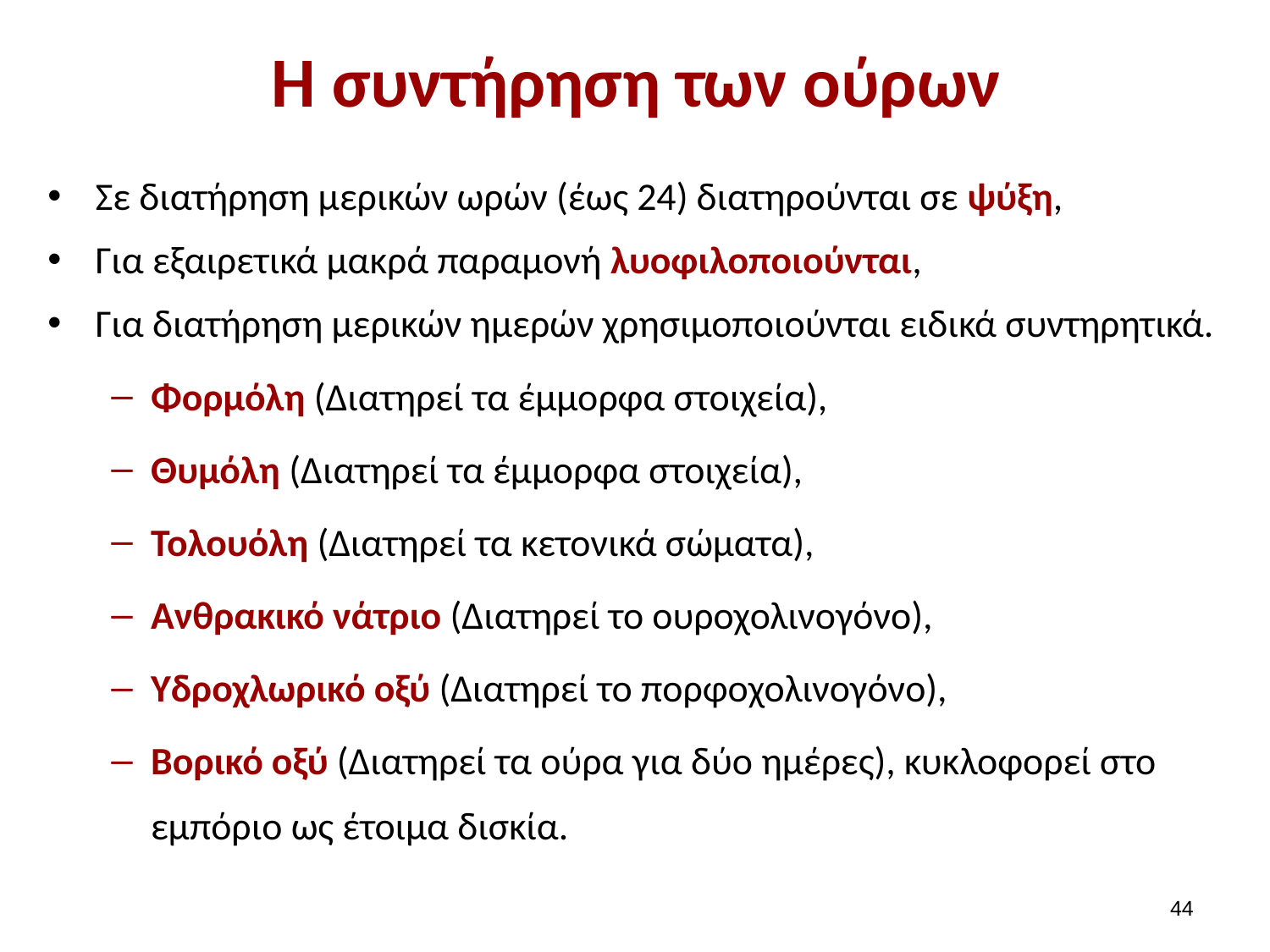

# H συντήρηση των ούρων
Σε διατήρηση μερικών ωρών (έως 24) διατηρούνται σε ψύξη,
Για εξαιρετικά μακρά παραμονή λυοφιλοποιούνται,
Για διατήρηση μερικών ημερών χρησιμοποιούνται ειδικά συντηρητικά.
Φορμόλη (Διατηρεί τα έμμορφα στοιχεία),
Θυμόλη (Διατηρεί τα έμμορφα στοιχεία),
Τολουόλη (Διατηρεί τα κετονικά σώματα),
Ανθρακικό νάτριο (Διατηρεί το ουροχολινογόνο),
Υδροχλωρικό οξύ (Διατηρεί το πορφοχολινογόνο),
Βορικό οξύ (Διατηρεί τα ούρα για δύο ημέρες), κυκλοφορεί στο εμπόριο ως έτοιμα δισκία.
44